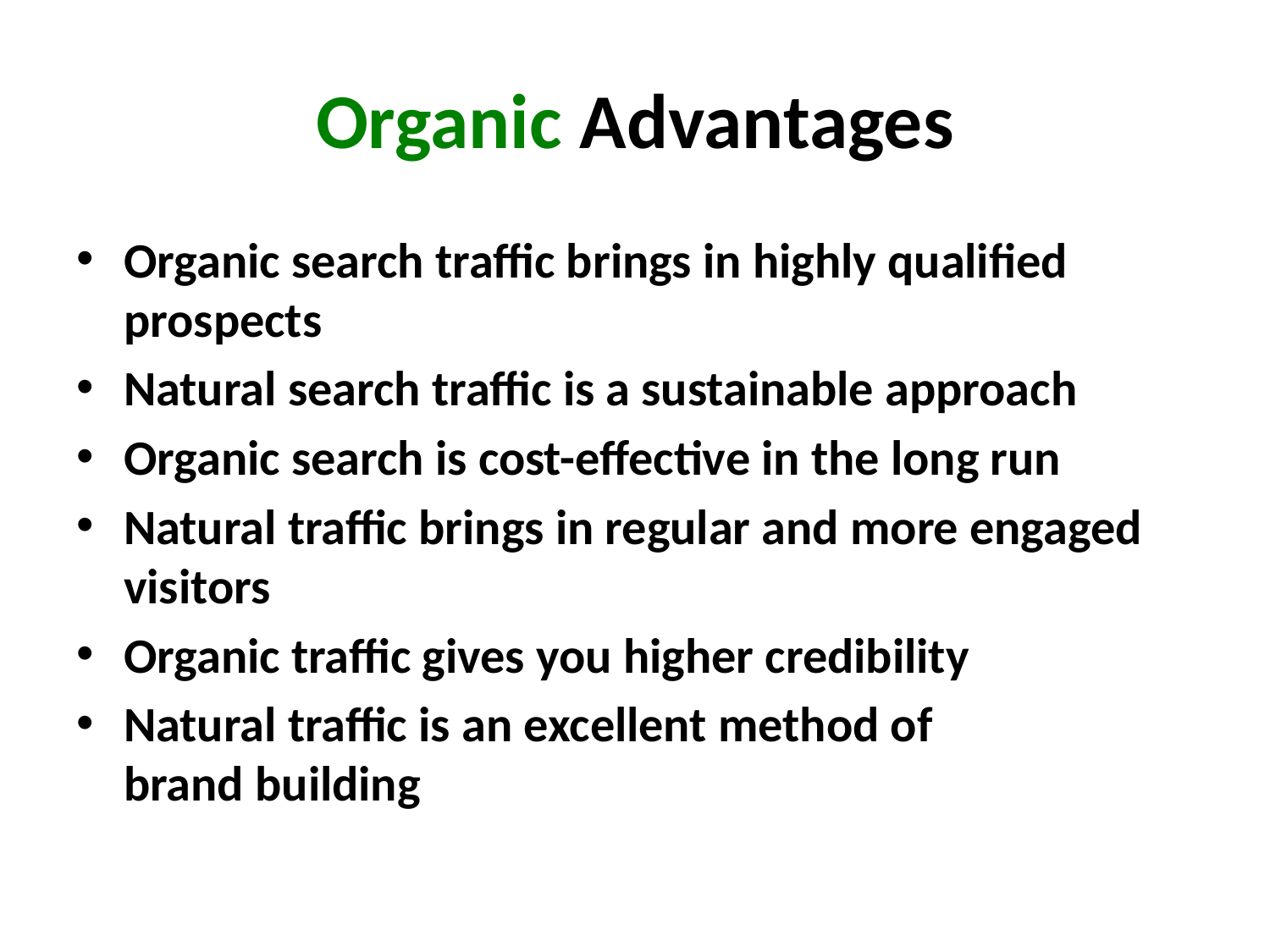

# Organic Advantages
Organic search traffic brings in highly qualified prospects
Natural search traffic is a sustainable approach
Organic search is cost-effective in the long run
Natural traffic brings in regular and more engaged visitors
Organic traffic gives you higher credibility
Natural traffic is an excellent method of brand building